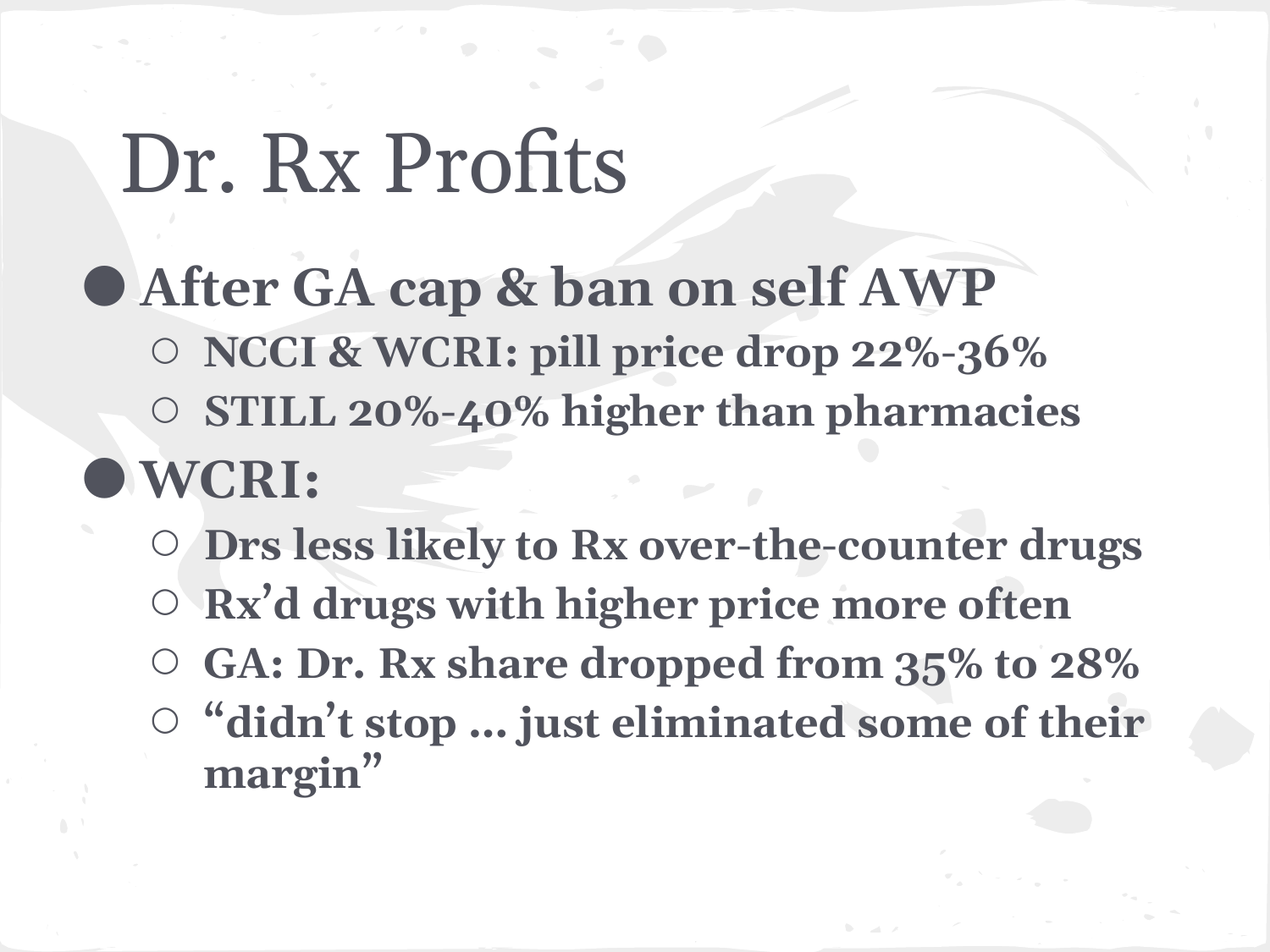

# Dr. Rx Profits
After GA cap & ban on self AWP
NCCI & WCRI: pill price drop 22%-36%
STILL 20%-40% higher than pharmacies
WCRI:
Drs less likely to Rx over-the-counter drugs
Rx’d drugs with higher price more often
GA: Dr. Rx share dropped from 35% to 28%
“didn’t stop … just eliminated some of their margin”